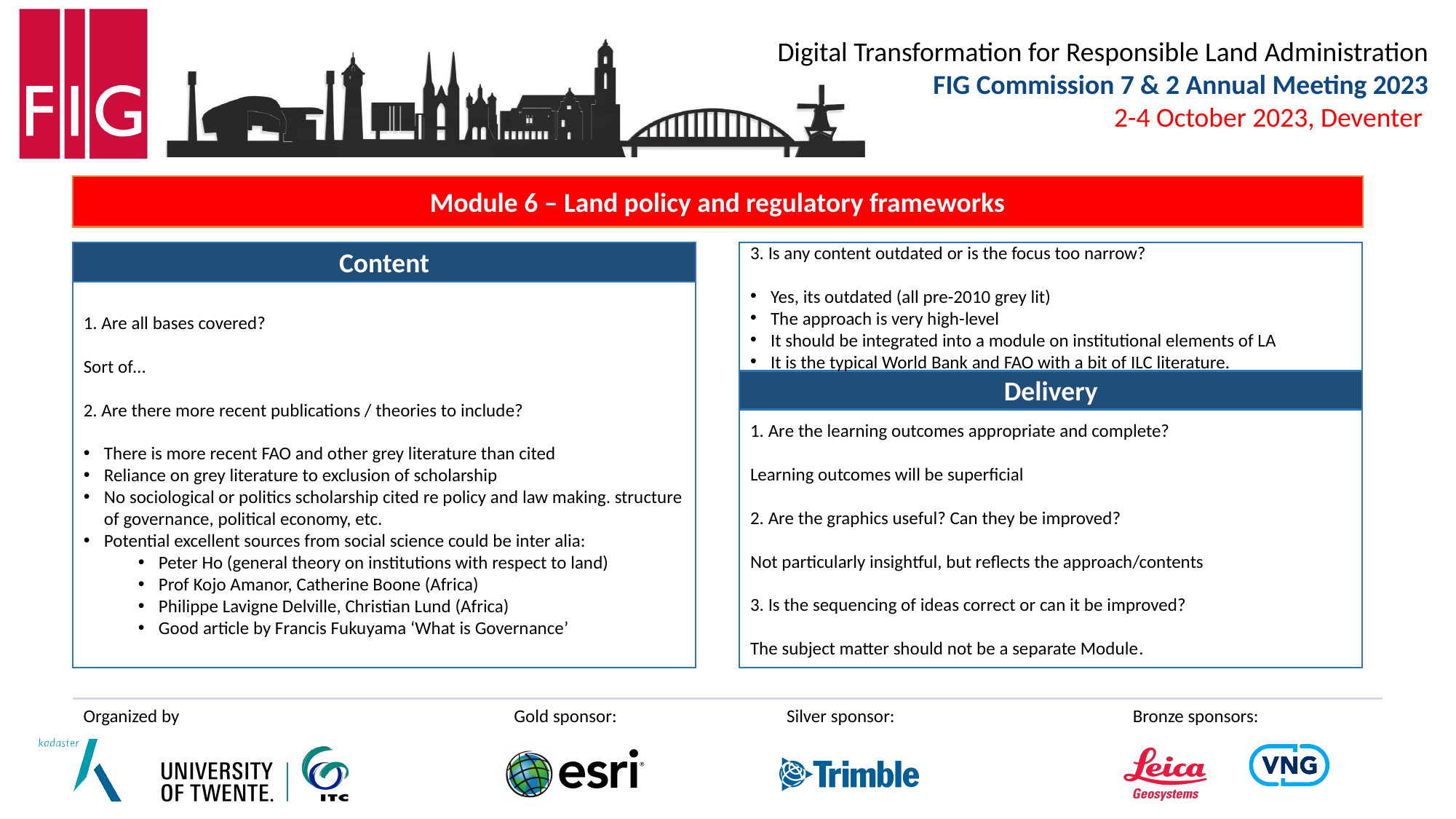

Module 6 – Land policy and regulatory frameworks
Content
3. Is any content outdated or is the focus too narrow?

Yes, its outdated (all pre-2010 grey lit)
The approach is very high-level
It should be integrated into a module on institutional elements of LA
It is the typical World Bank and FAO with a bit of ILC literature.
1. Are all bases covered?

Sort of…

2. Are there more recent publications / theories to include?

There is more recent FAO and other grey literature than cited
Reliance on grey literature to exclusion of scholarship
No sociological or politics scholarship cited re policy and law making. structure of governance, political economy, etc.
Potential excellent sources from social science could be inter alia:
Peter Ho (general theory on institutions with respect to land)
Prof Kojo Amanor, Catherine Boone (Africa)
Philippe Lavigne Delville, Christian Lund (Africa)
Good article by Francis Fukuyama ‘What is Governance’
Delivery
1. Are the learning outcomes appropriate and complete?

Learning outcomes will be superficial

2. Are the graphics useful? Can they be improved?

Not particularly insightful, but reflects the approach/contents

3. Is the sequencing of ideas correct or can it be improved?

The subject matter should not be a separate Module.